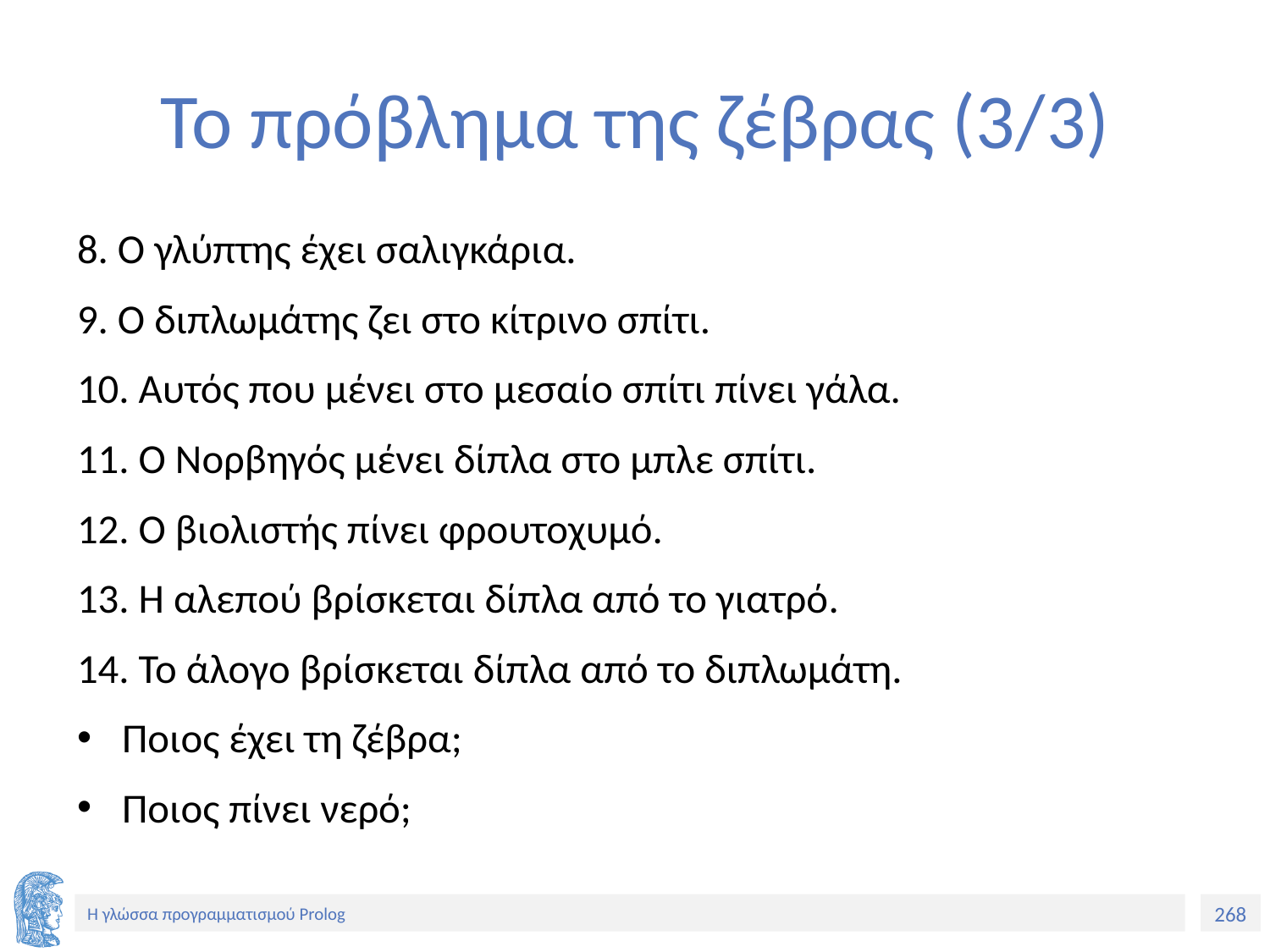

# Το πρόβλημα της ζέβρας (3/3)
8. Ο γλύπτης έχει σαλιγκάρια.
9. Ο διπλωμάτης ζει στο κίτρινο σπίτι.
10. Αυτός που μένει στο μεσαίο σπίτι πίνει γάλα.
11. Ο Νορβηγός μένει δίπλα στο μπλε σπίτι.
12. Ο βιολιστής πίνει φρουτοχυμό.
13. Η αλεπού βρίσκεται δίπλα από το γιατρό.
14. Το άλογο βρίσκεται δίπλα από το διπλωμάτη.
Ποιος έχει τη ζέβρα;
Ποιος πίνει νερό;